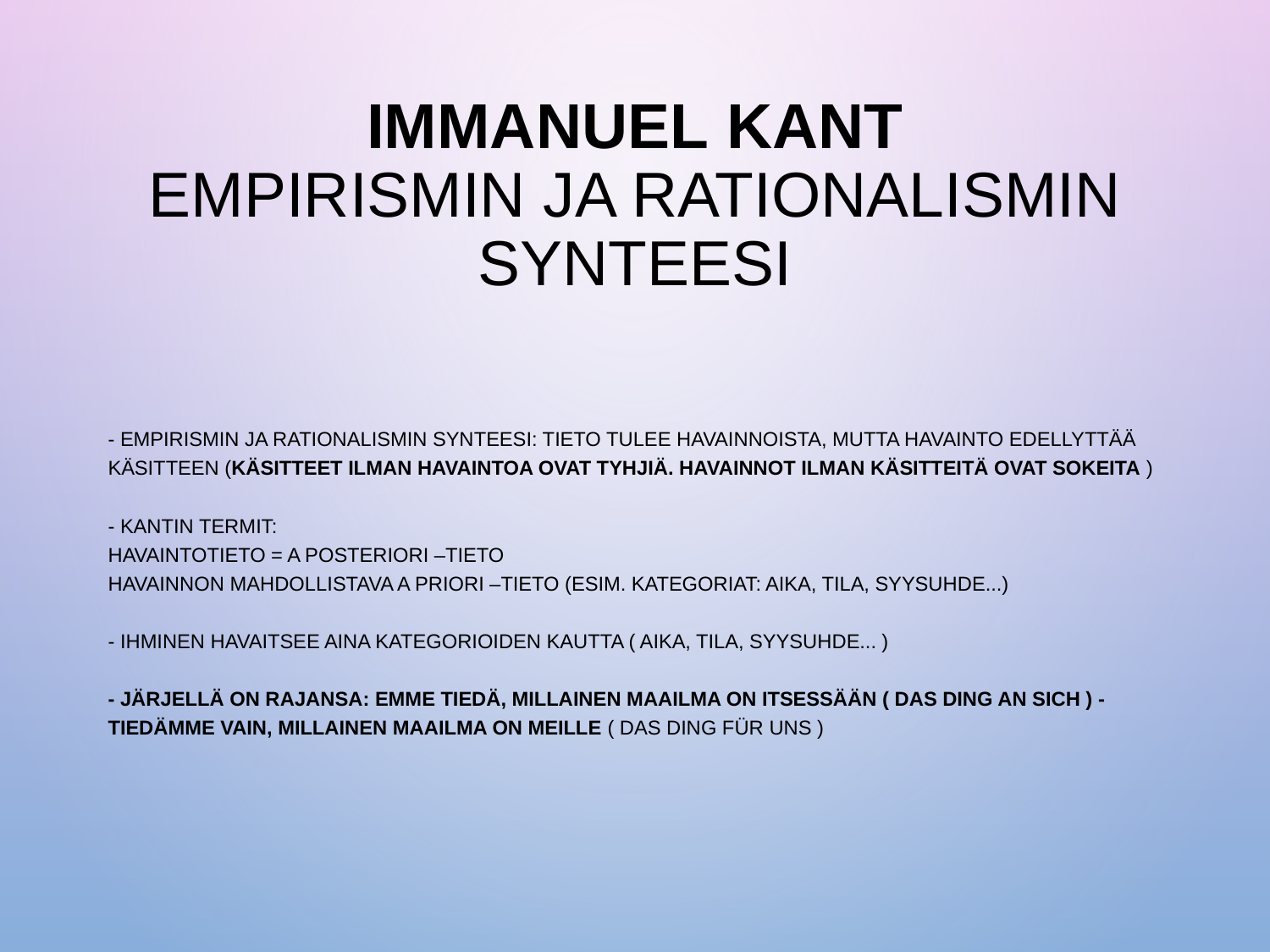

# Immanuel KANT empirismin ja rationalismin synteesi
- empirismin ja rationalismin synteesi: tieto tulee havainnoista, mutta havainto edellyttää käsitteen (käsitteet ilman havaintoa ovat tyhjiä. havainnot ilman käsitteitä ovat sokeita )
- Kantin termit:
havaintotieto = a posteriori –tieto
havainnon mahdollistava a priori –tieto (esim. kategoriat: aika, tila, syysuhde...)
- ihminen havaitsee aina kategorioiden kautta ( aika, tila, syysuhde... )
- järjellä on rajansa: emme tiedä, millainen maailma on itsessään ( das Ding an sich ) - tiedämme vain, millainen maailma on meille ( das Ding für uns )